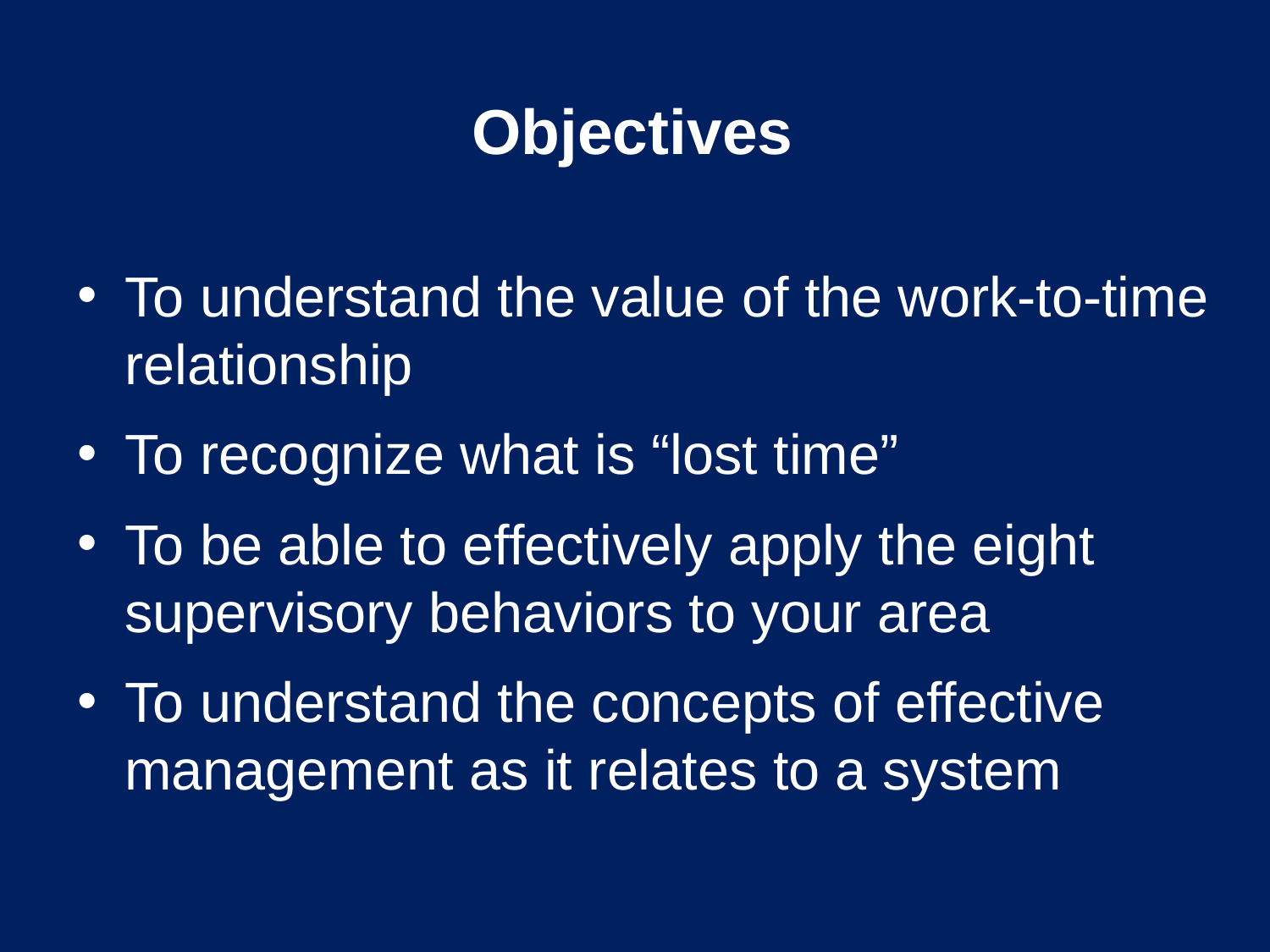

# Objectives
To understand the value of the work-to-time relationship
To recognize what is “lost time”
To be able to effectively apply the eight supervisory behaviors to your area
To understand the concepts of effective management as it relates to a system